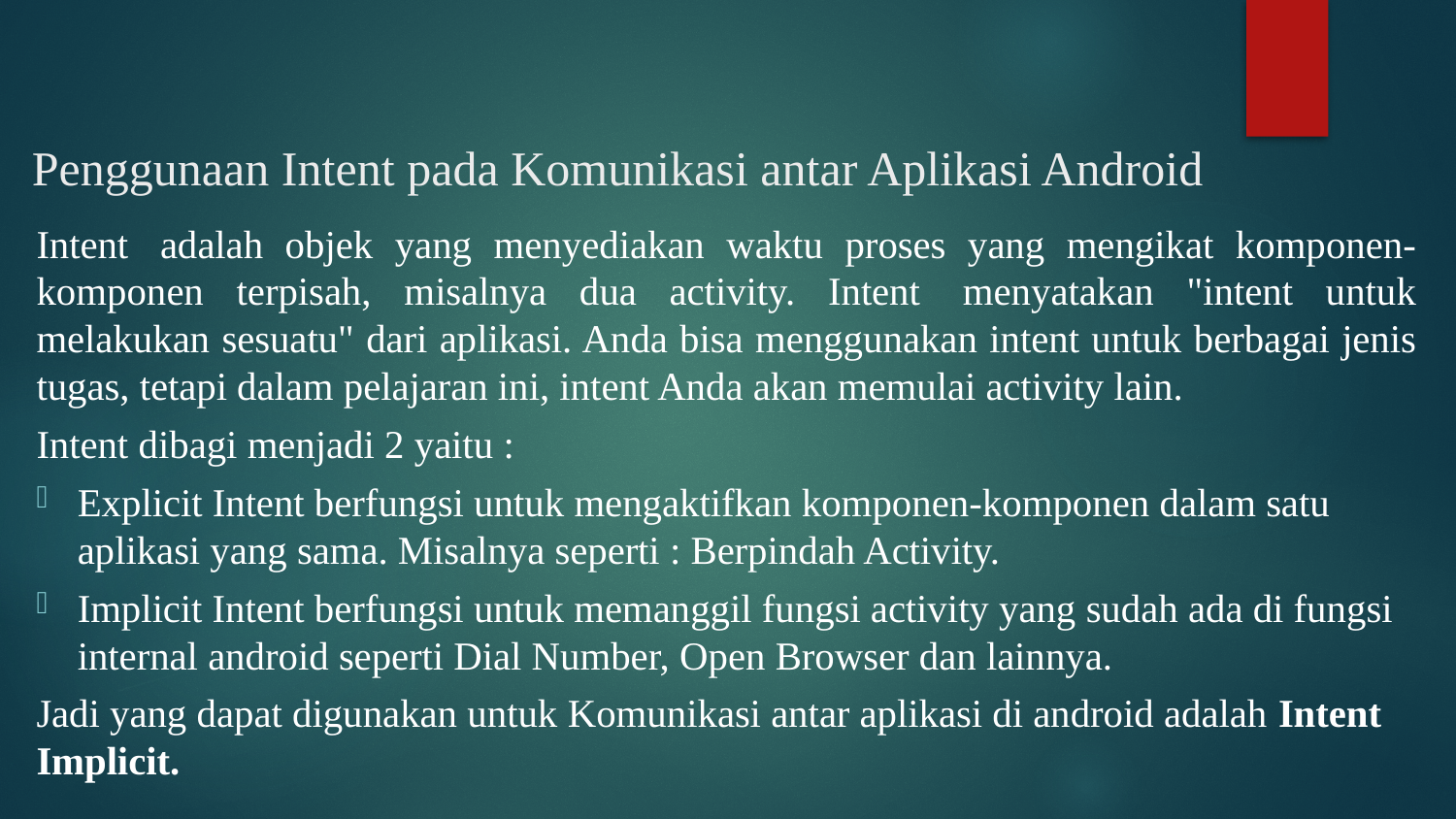

# Penggunaan Intent pada Komunikasi antar Aplikasi Android
Intent  adalah objek yang menyediakan waktu proses yang mengikat komponen-komponen terpisah, misalnya dua activity. Intent  menyatakan "intent untuk melakukan sesuatu" dari aplikasi. Anda bisa menggunakan intent untuk berbagai jenis tugas, tetapi dalam pelajaran ini, intent Anda akan memulai activity lain.
Intent dibagi menjadi 2 yaitu :
Explicit Intent berfungsi untuk mengaktifkan komponen-komponen dalam satu aplikasi yang sama. Misalnya seperti : Berpindah Activity.
Implicit Intent berfungsi untuk memanggil fungsi activity yang sudah ada di fungsi internal android seperti Dial Number, Open Browser dan lainnya.
Jadi yang dapat digunakan untuk Komunikasi antar aplikasi di android adalah Intent Implicit.